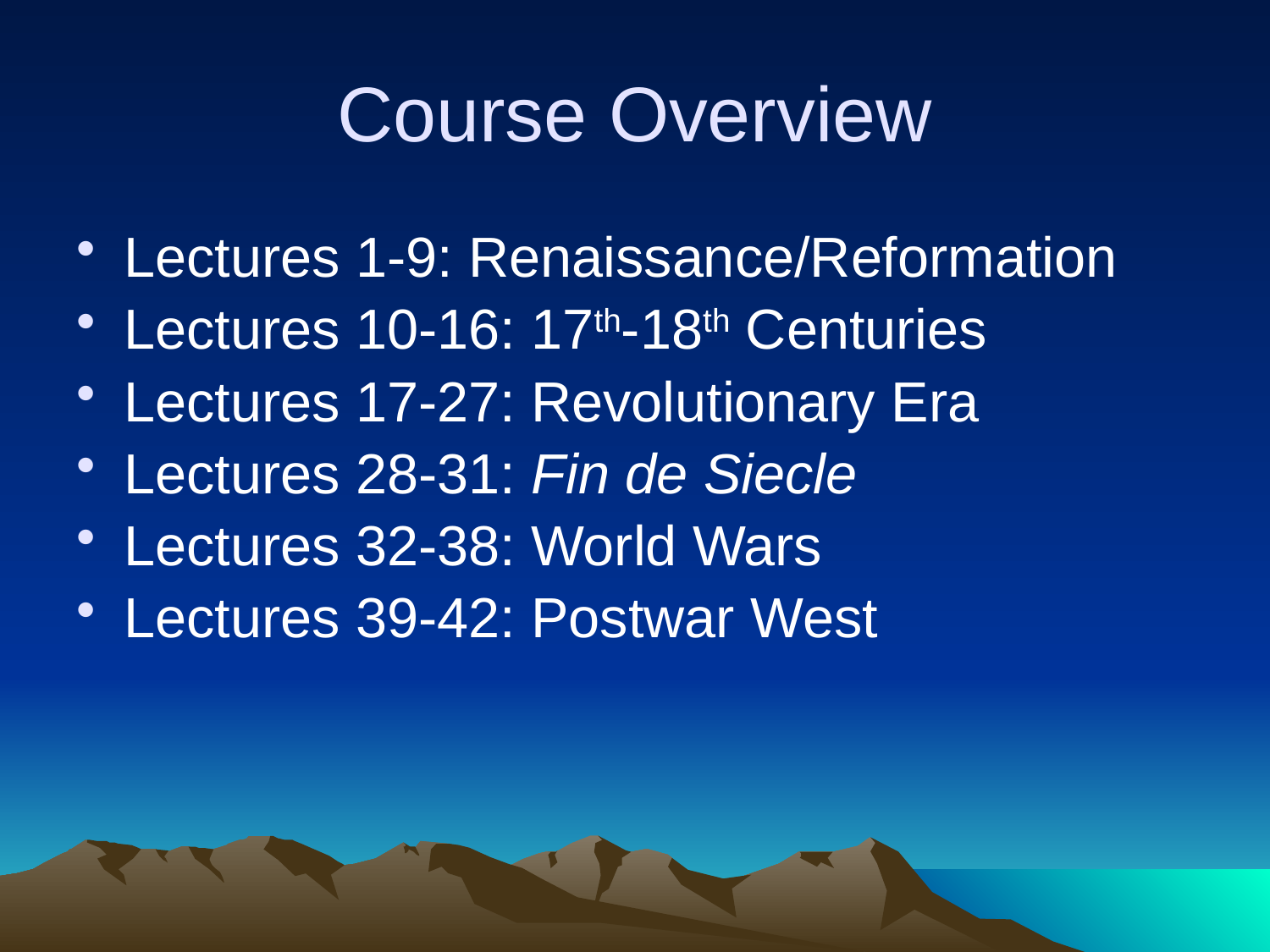

# Course Overview
Lectures 1-9: Renaissance/Reformation
Lectures 10-16: 17th-18th Centuries
Lectures 17-27: Revolutionary Era
Lectures 28-31: Fin de Siecle
Lectures 32-38: World Wars
Lectures 39-42: Postwar West